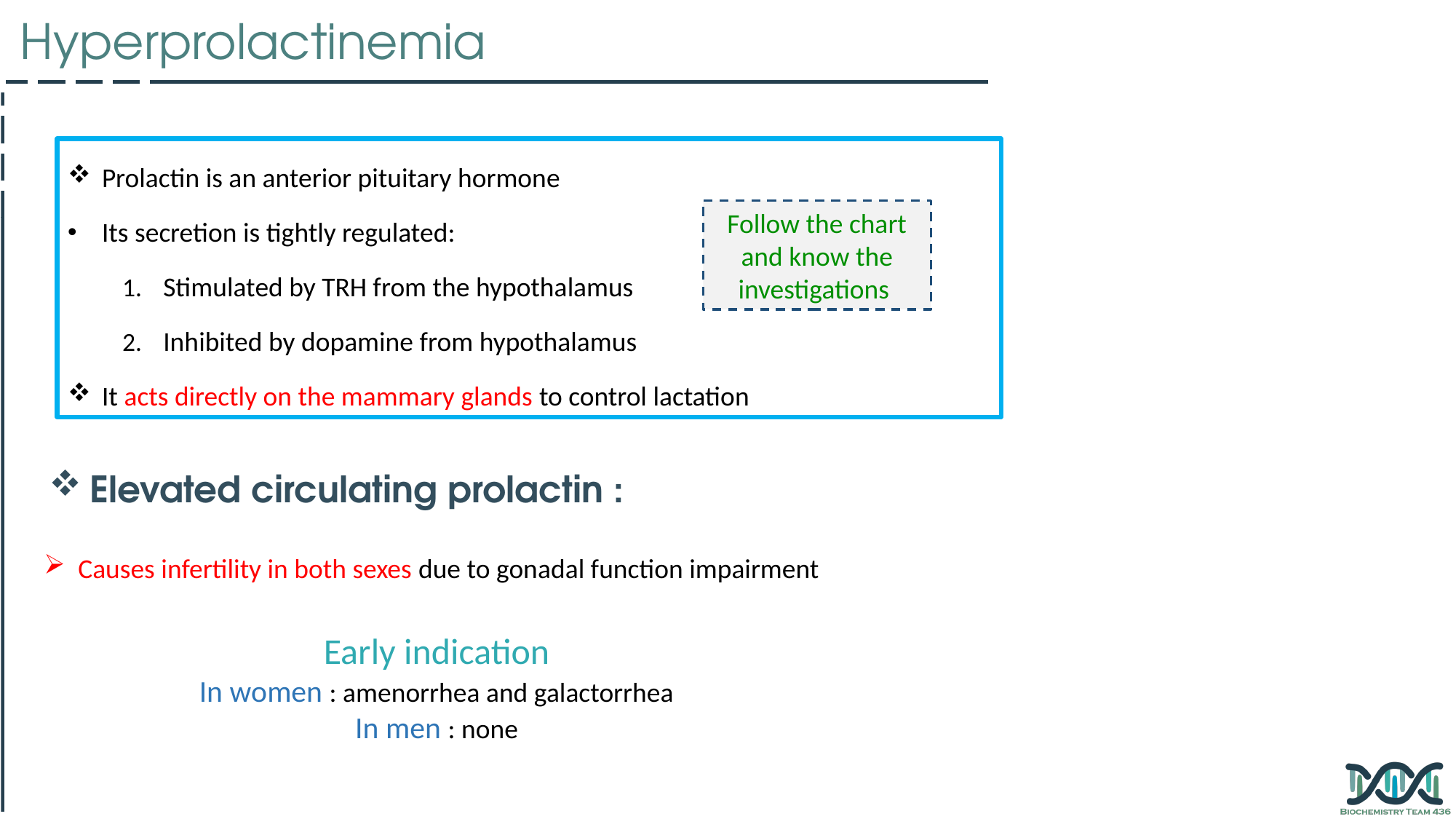

Hyperprolactinemia
Prolactin is an anterior pituitary hormone
Its secretion is tightly regulated:
Stimulated by TRH from the hypothalamus
Inhibited by dopamine from hypothalamus
It acts directly on the mammary glands to control lactation
Follow the chart and know the investigations
Elevated circulating prolactin :
Causes infertility in both sexes due to gonadal function impairment

Early indication
In women : amenorrhea and galactorrhea
In men : none